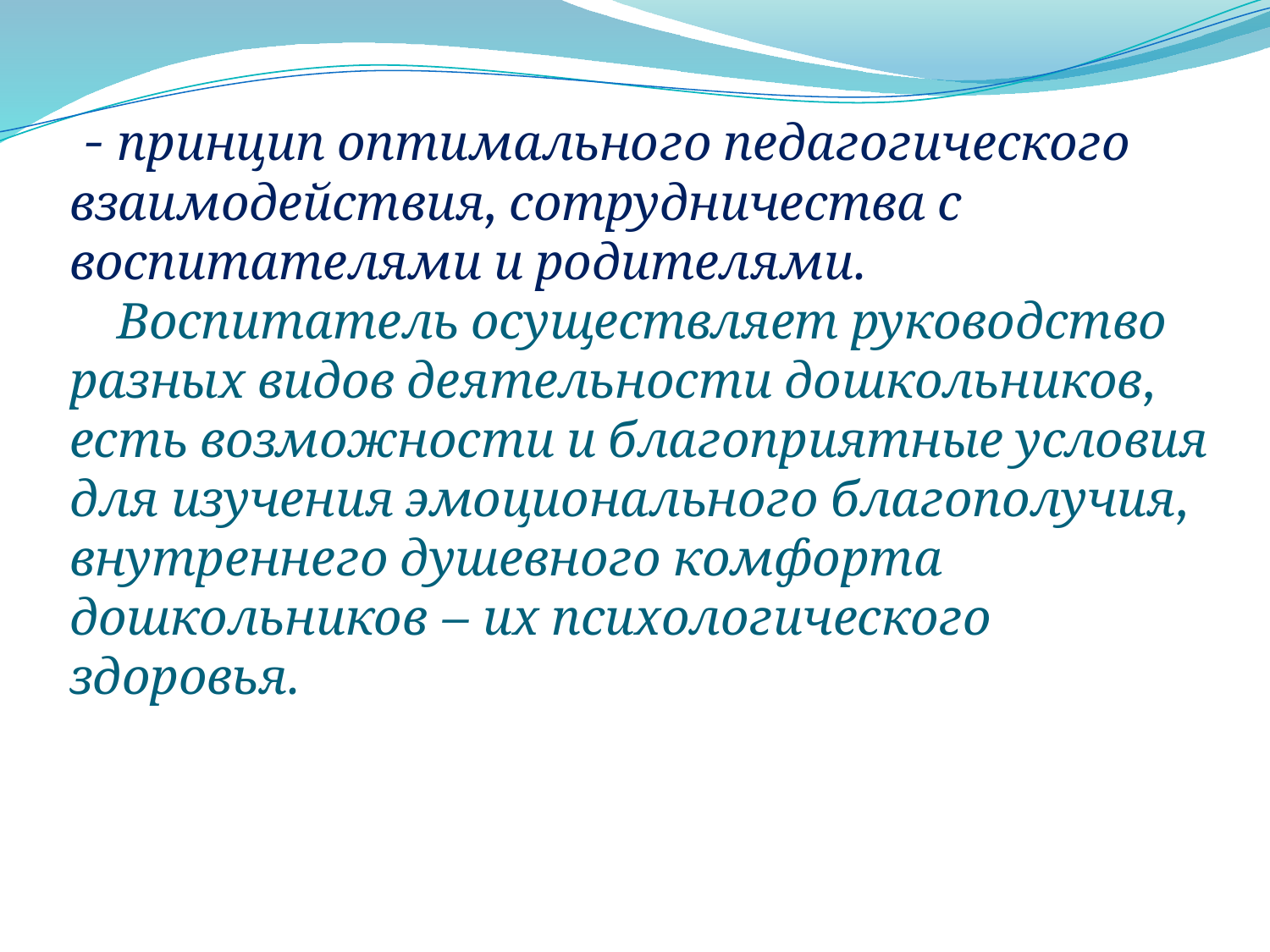

# - принцип оптимального педагогического взаимодействия, сотрудничества с воспитателями и родителями. Воспитатель осуществляет руководство разных видов деятельности дошкольников, есть возможности и благоприятные условия для изучения эмоционального благополучия, внутреннего душевного комфорта дошкольников – их психологического здоровья.